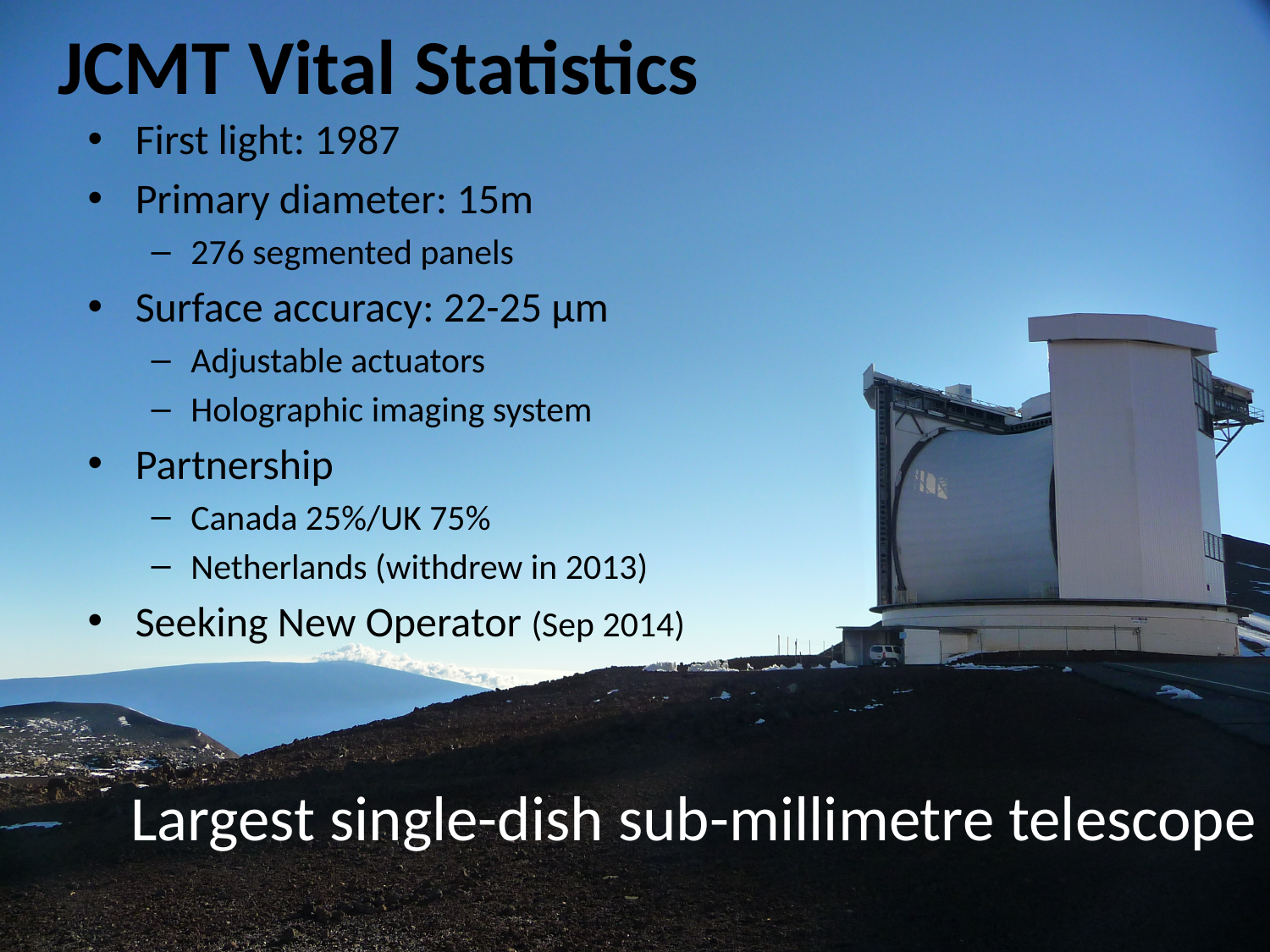

# JCMT Vital Statistics
First light: 1987
Primary diameter: 15m
276 segmented panels
Surface accuracy: 22-25 μm
Adjustable actuators
Holographic imaging system
Partnership
Canada 25%/UK 75%
Netherlands (withdrew in 2013)
Seeking New Operator (Sep 2014)

Largest single-dish sub-millimetre telescope